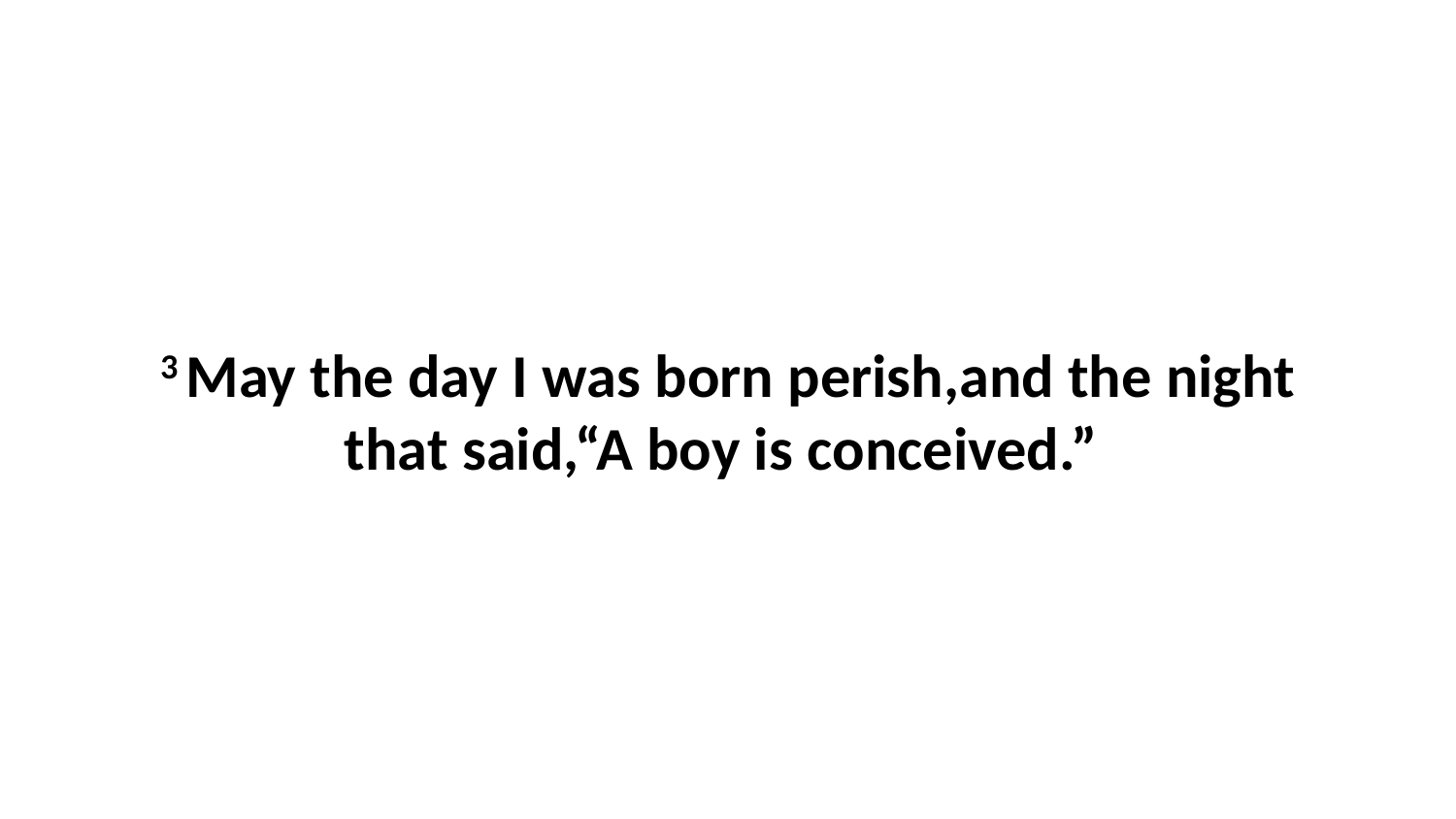

3 May the day I was born perish,and the night that said,“A boy is conceived.”